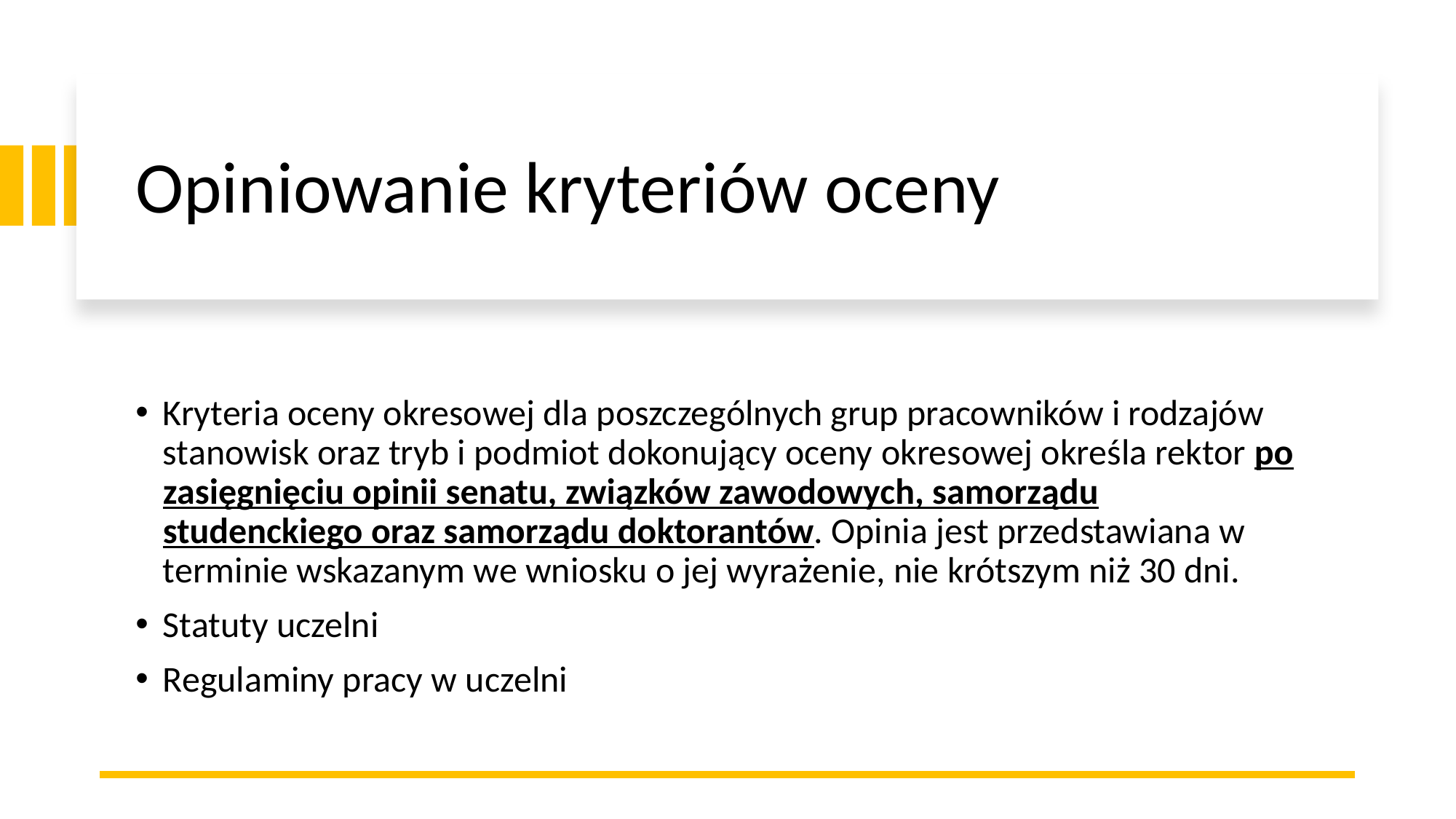

# Opiniowanie kryteriów oceny

Kryteria oceny okresowej dla poszczególnych grup pracowników i rodzajów stanowisk oraz tryb i podmiot dokonujący oceny okresowej określa rektor po zasięgnięciu opinii senatu, związków zawodowych, samorządu studenckiego oraz samorządu doktorantów. Opinia jest przedstawiana w terminie wskazanym we wniosku o jej wyrażenie, nie krótszym niż 30 dni.
Statuty uczelni
Regulaminy pracy w uczelni